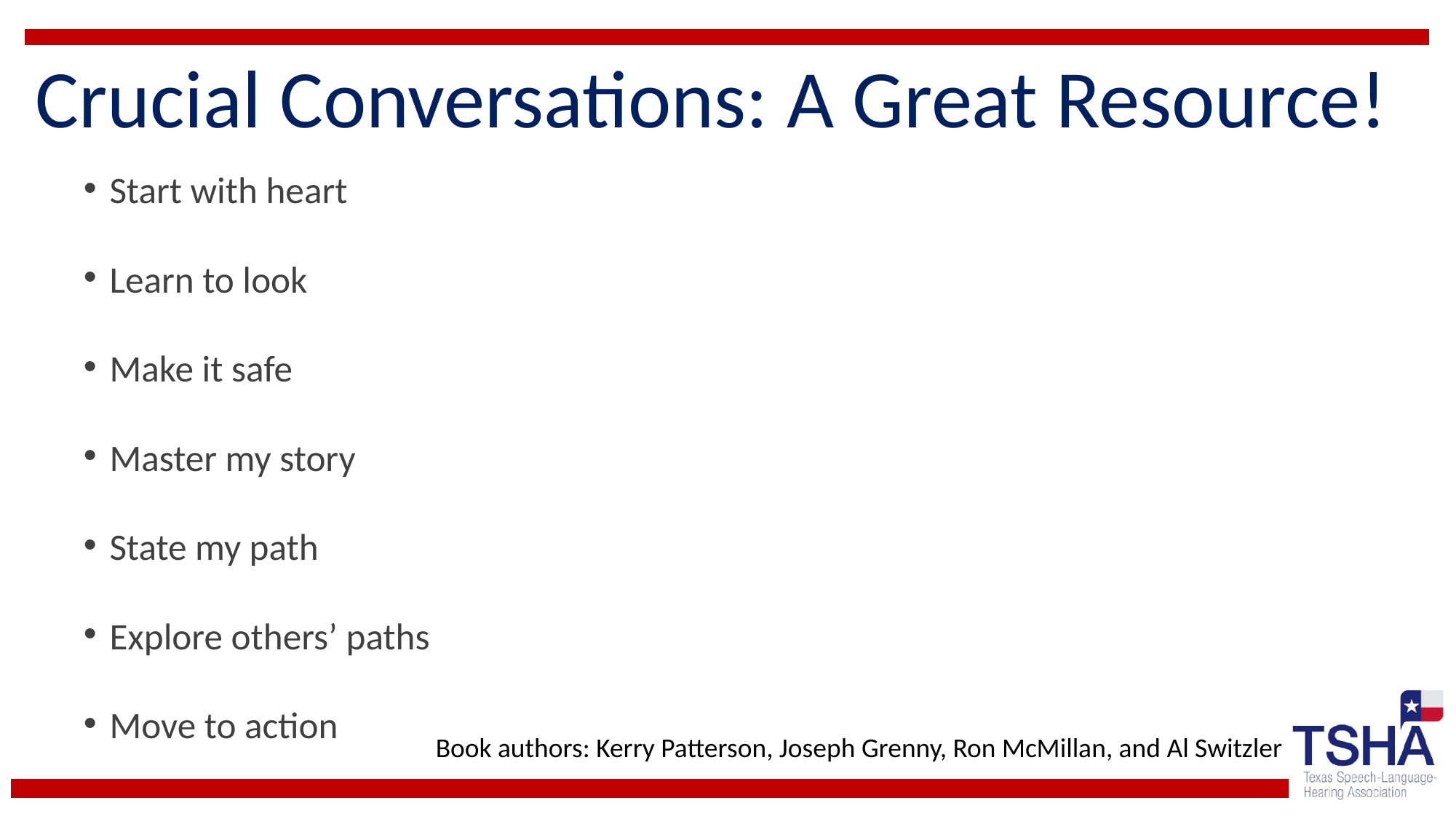

# Crucial Conversations: A Great Resource!
Start with heart

Learn to look

Make it safe

Master my story

State my path

Explore others’ paths

Move to action
Book authors: Kerry Patterson, Joseph Grenny, Ron McMillan, and Al Switzler